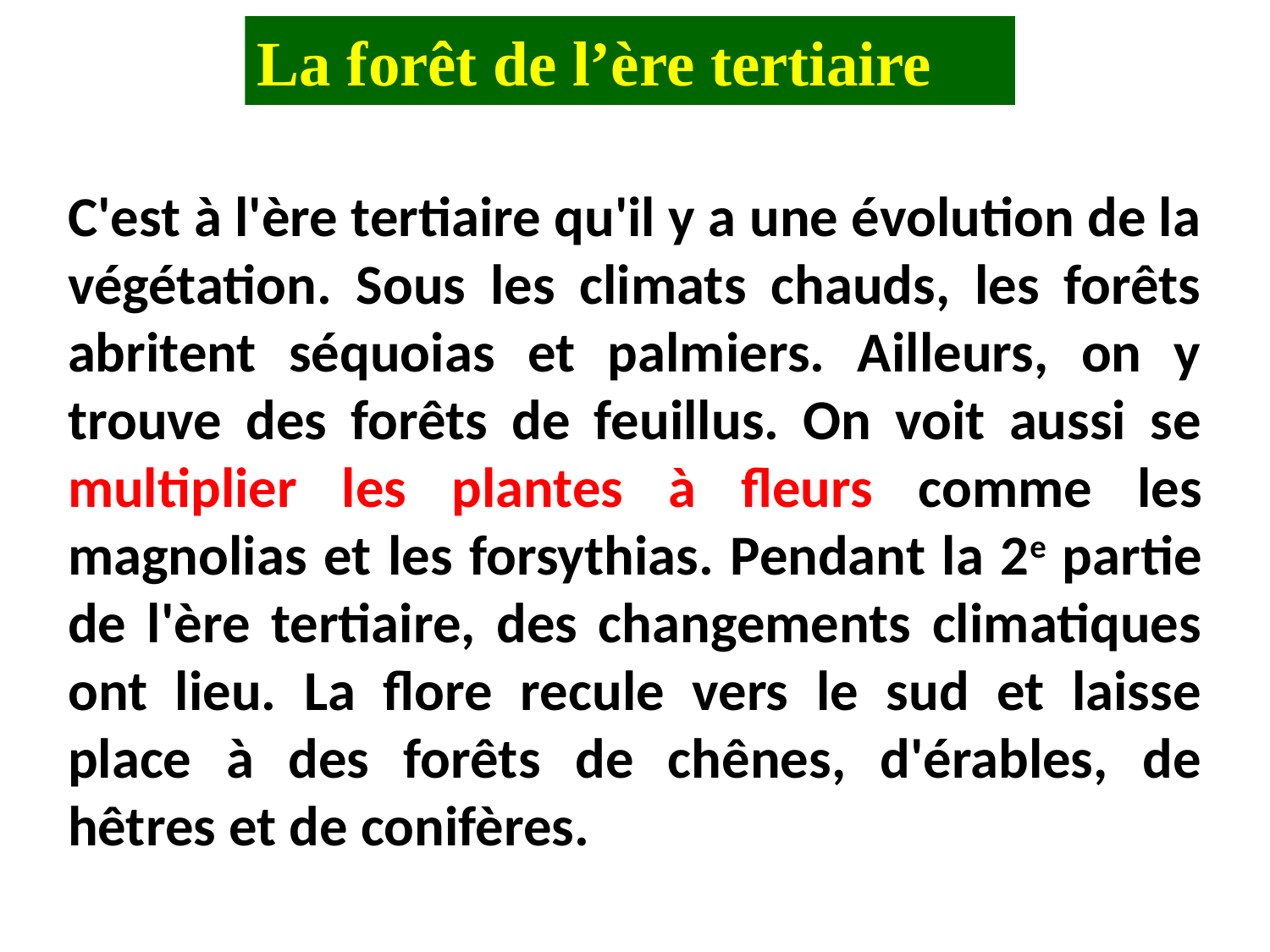

La forêt de l’ère tertiaire
C'est à l'ère tertiaire qu'il y a une évolution de la végétation. Sous les climats chauds, les forêts abritent séquoias et palmiers. Ailleurs, on y trouve des forêts de feuillus. On voit aussi se multiplier les plantes à fleurs comme les magnolias et les forsythias. Pendant la 2e partie de l'ère tertiaire, des changements climatiques ont lieu. La flore recule vers le sud et laisse place à des forêts de chênes, d'érables, de hêtres et de conifères.